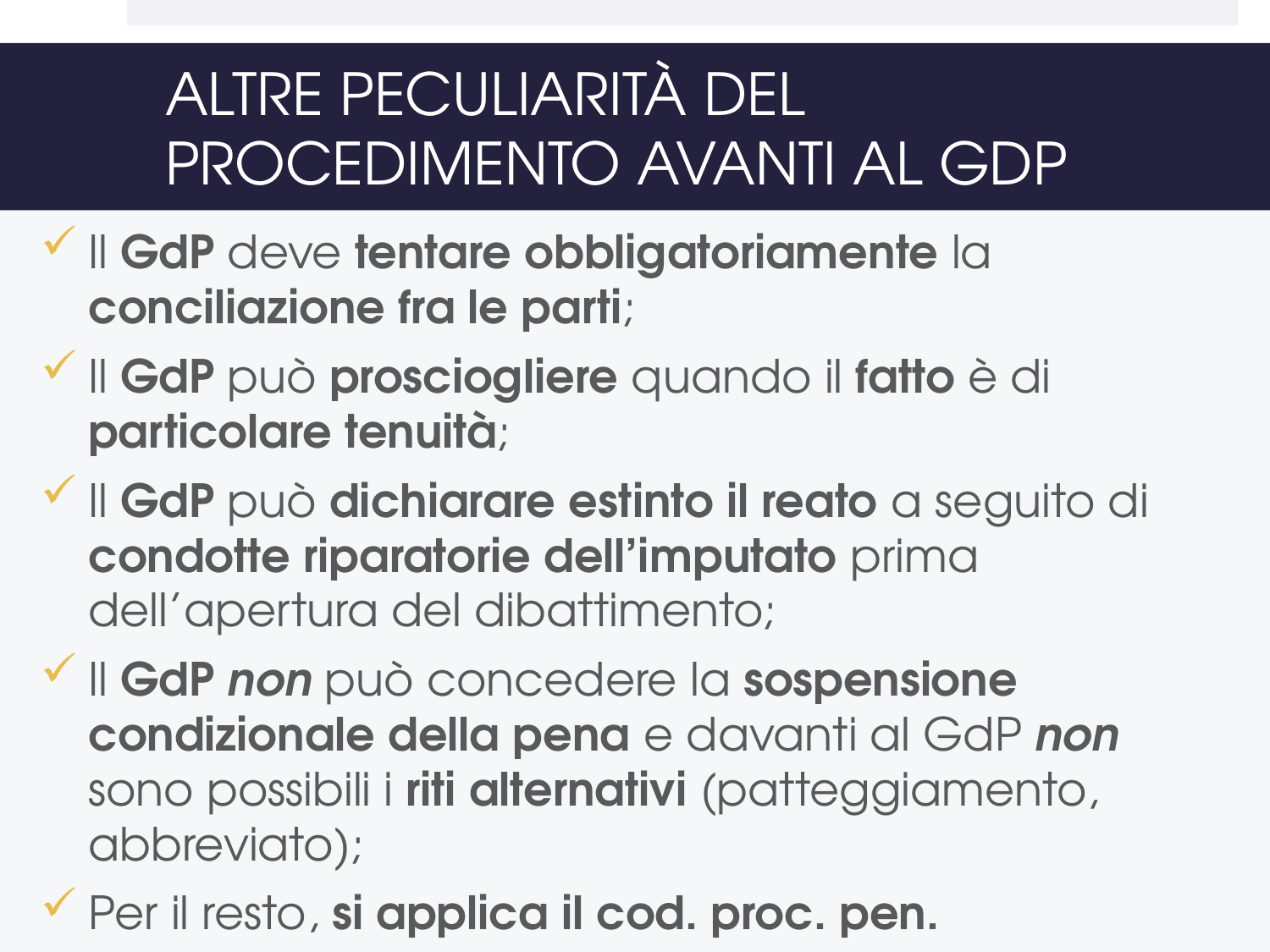

# ALTRE PECULIARITà DEL PROCEDIMENTO AVANTI AL GDP
Il GdP deve tentare obbligatoriamente la conciliazione fra le parti;
Il GdP può prosciogliere quando il fatto è di particolare tenuità;
Il GdP può dichiarare estinto il reato a seguito di condotte riparatorie dell’imputato prima dell’apertura del dibattimento;
Il GdP non può concedere la sospensione condizionale della pena e davanti al GdP non sono possibili i riti alternativi (patteggiamento, abbreviato);
Per il resto, si applica il cod. proc. pen.